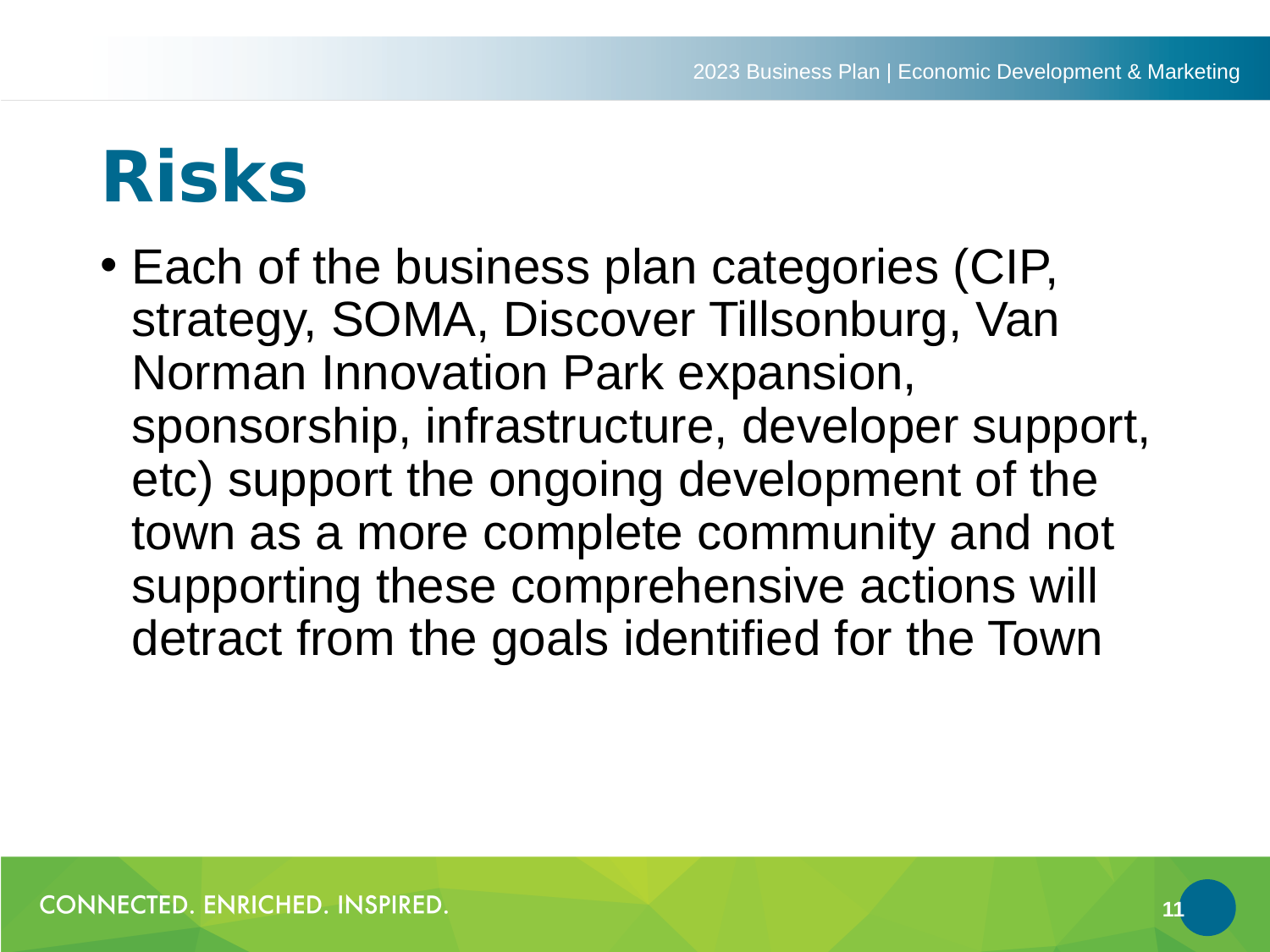

2023 Business Plan | Economic Development & Marketing
# Risks
Each of the business plan categories (CIP, strategy, SOMA, Discover Tillsonburg, Van Norman Innovation Park expansion, sponsorship, infrastructure, developer support, etc) support the ongoing development of the town as a more complete community and not supporting these comprehensive actions will detract from the goals identified for the Town